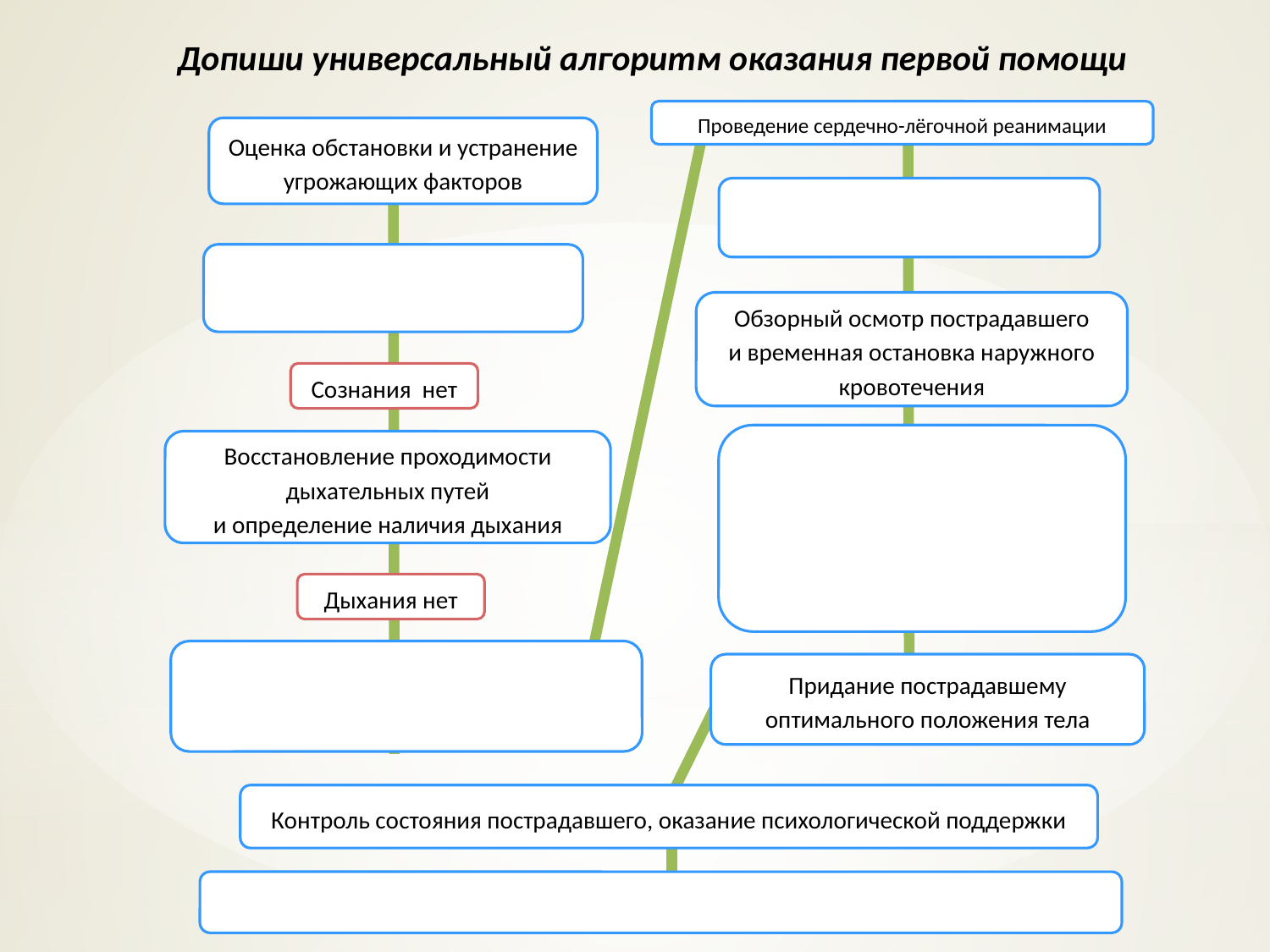

Допиши универсальный алгоритм оказания первой помощи
Проведение сердечно-лёгочной реанимации
Оценка обстановки и устранение угрожающих факторов

Обзорный осмотр пострадавшего
и временная остановка наружного кровотечения
Сознания  нет

Восстановление проходимости дыхательных путей
и определение наличия дыхания
Дыхания нет

Придание пострадавшему оптимального положения тела
Контроль состояния пострадавшего, оказание психологической поддержки